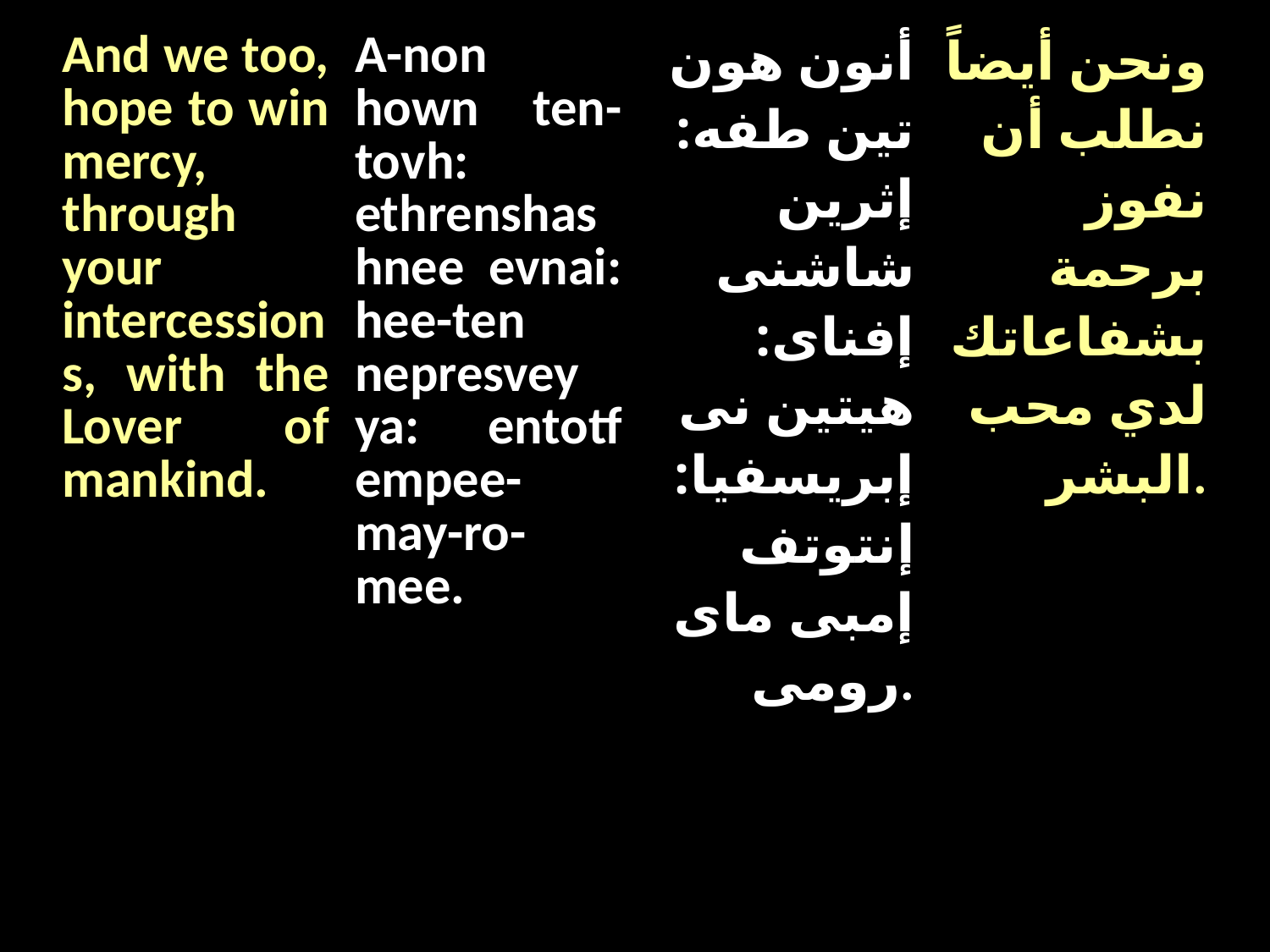

| And we too, hope to win mercy, through your intercessions, with the Lover of mankind. | A-non hown ten-tovh: ethrenshashnee evnai: hee-ten nepresvey ya: entotf empee-may-ro-mee. | أنون هون تين طفه: إثرين شاشنى إفناى: هيتين نى إبريسفيا: إنتوتف إمبى ماى رومى. | ونحن أيضاً نطلب أن نفوز برحمة بشفاعاتك لدي محب البشر. |
| --- | --- | --- | --- |